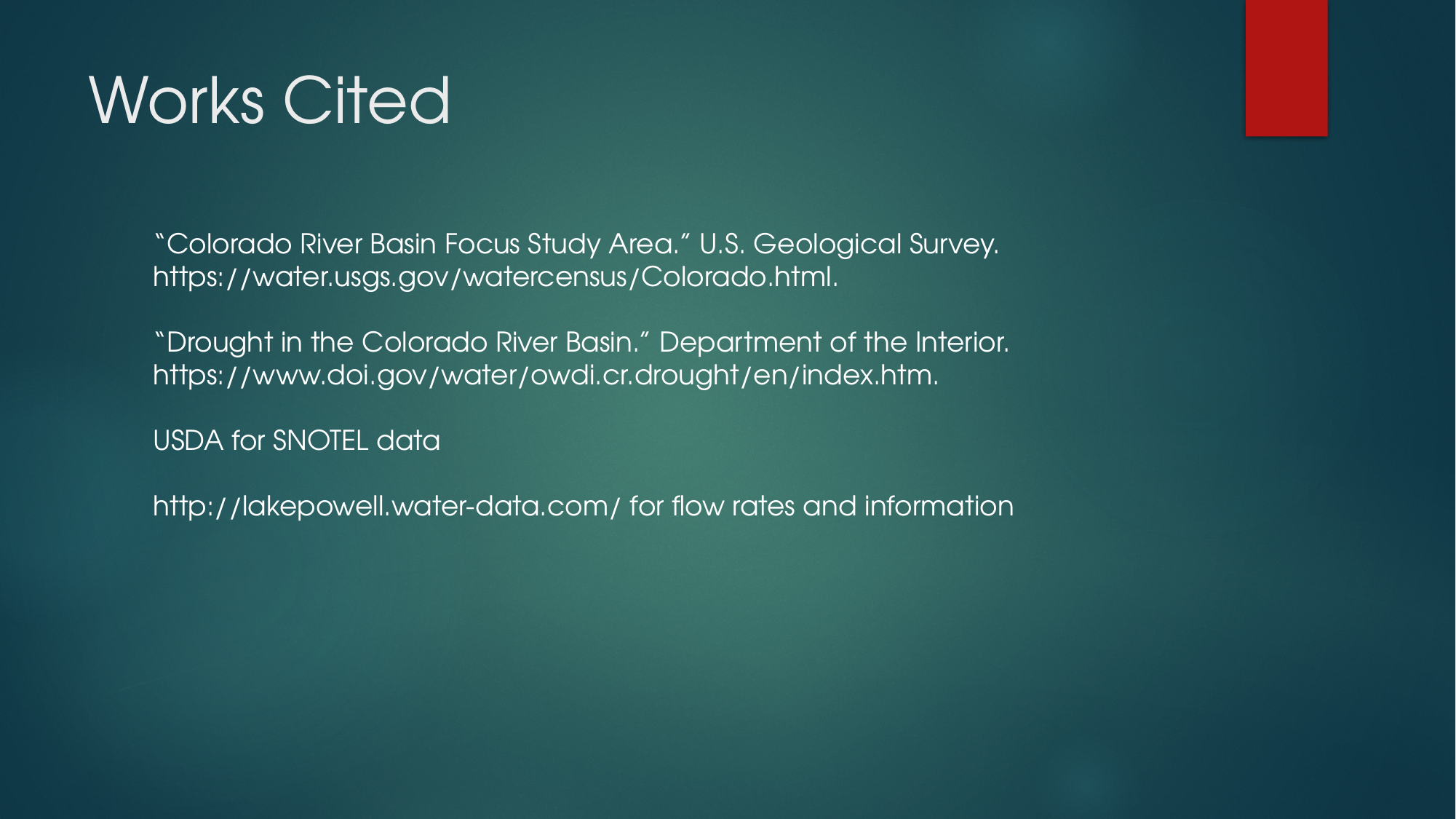

# Works Cited
“Colorado River Basin Focus Study Area.” U.S. Geological Survey. https://water.usgs.gov/watercensus/Colorado.html.

“Drought in the Colorado River Basin.” Department of the Interior. https://www.doi.gov/water/owdi.cr.drought/en/index.htm.

USDA for SNOTEL data

http://lakepowell.water-data.com/ for flow rates and information